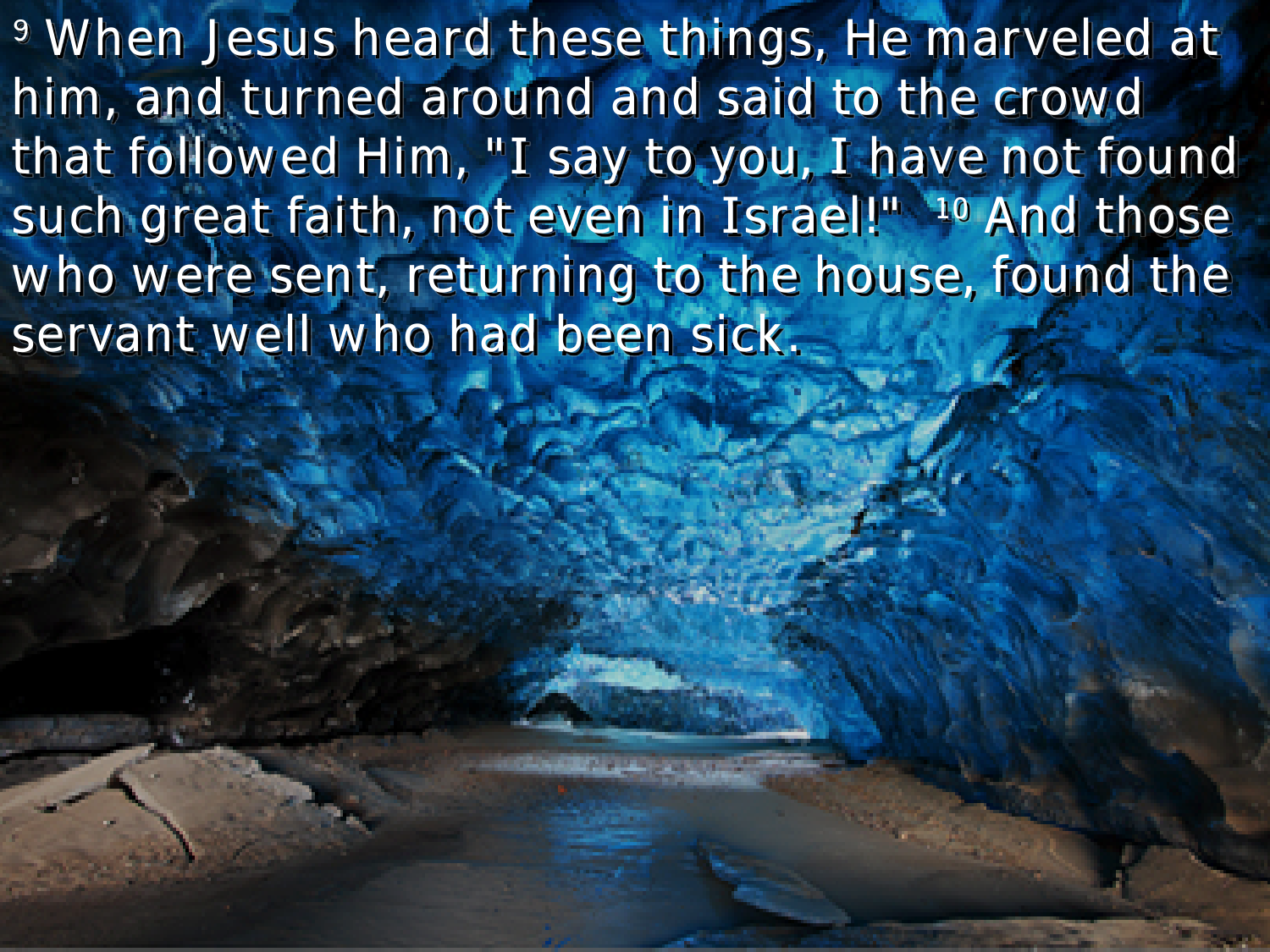

9 When Jesus heard these things, He marveled at him, and turned around and said to the crowd that followed Him, "I say to you, I have not found such great faith, not even in Israel!"  10 And those who were sent, returning to the house, found the servant well who had been sick.